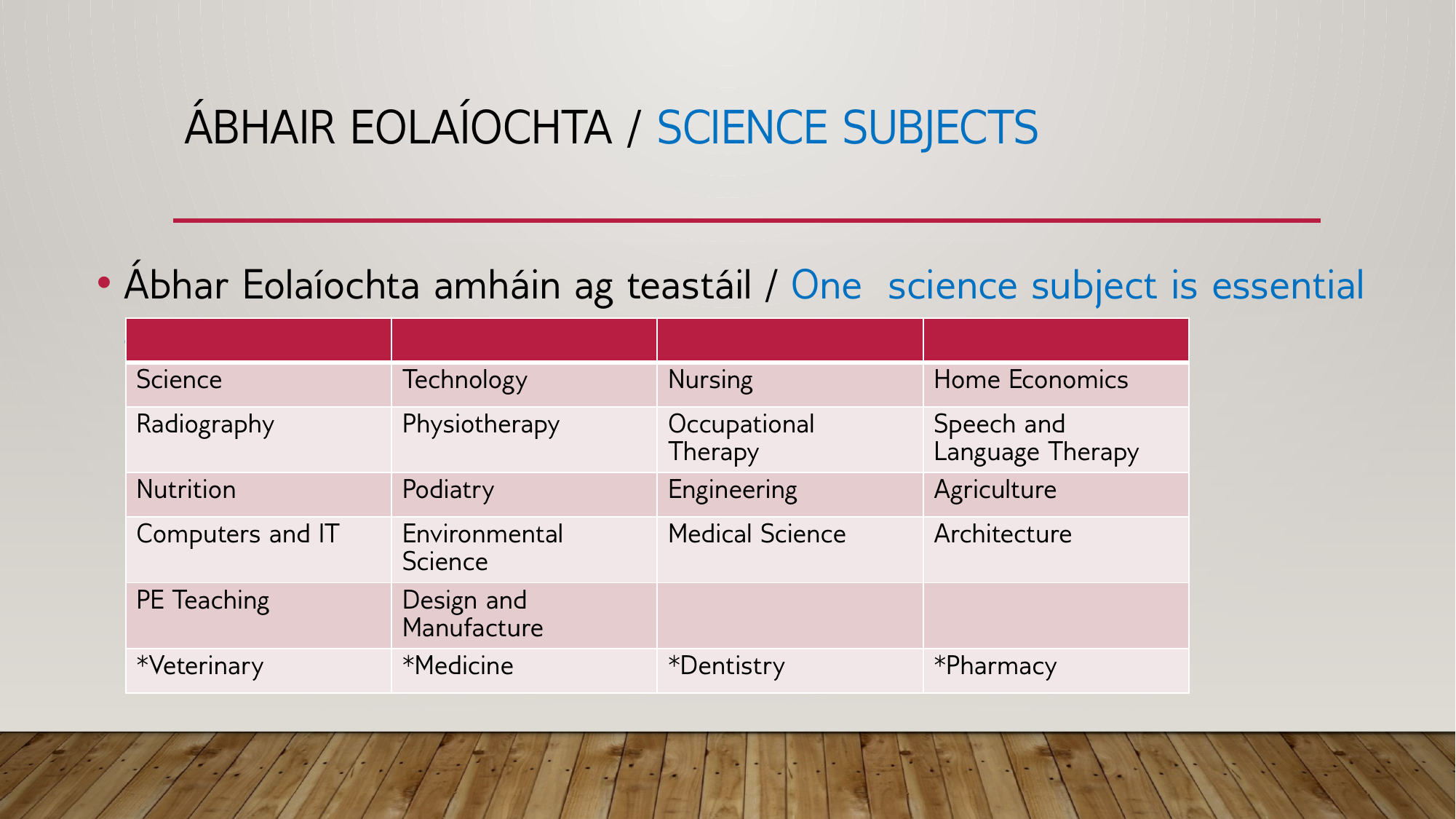

# Ábhair Eolaíochta / Science subjects
Ábhar Eolaíochta amháin ag teastáil / One  science subject is essential for: the following careers

|  |  |  |  |
| --- | --- | --- | --- |
| Science | Technology | Nursing | Home Economics |
| Radiography | Physiotherapy | Occupational Therapy | Speech and Language Therapy |
| Nutrition | Podiatry | Engineering | Agriculture |
| Computers and IT | Environmental Science | Medical Science | Architecture |
| PE Teaching | Design and Manufacture |  |  |
| \*Veterinary | \*Medicine | \*Dentistry | \*Pharmacy |